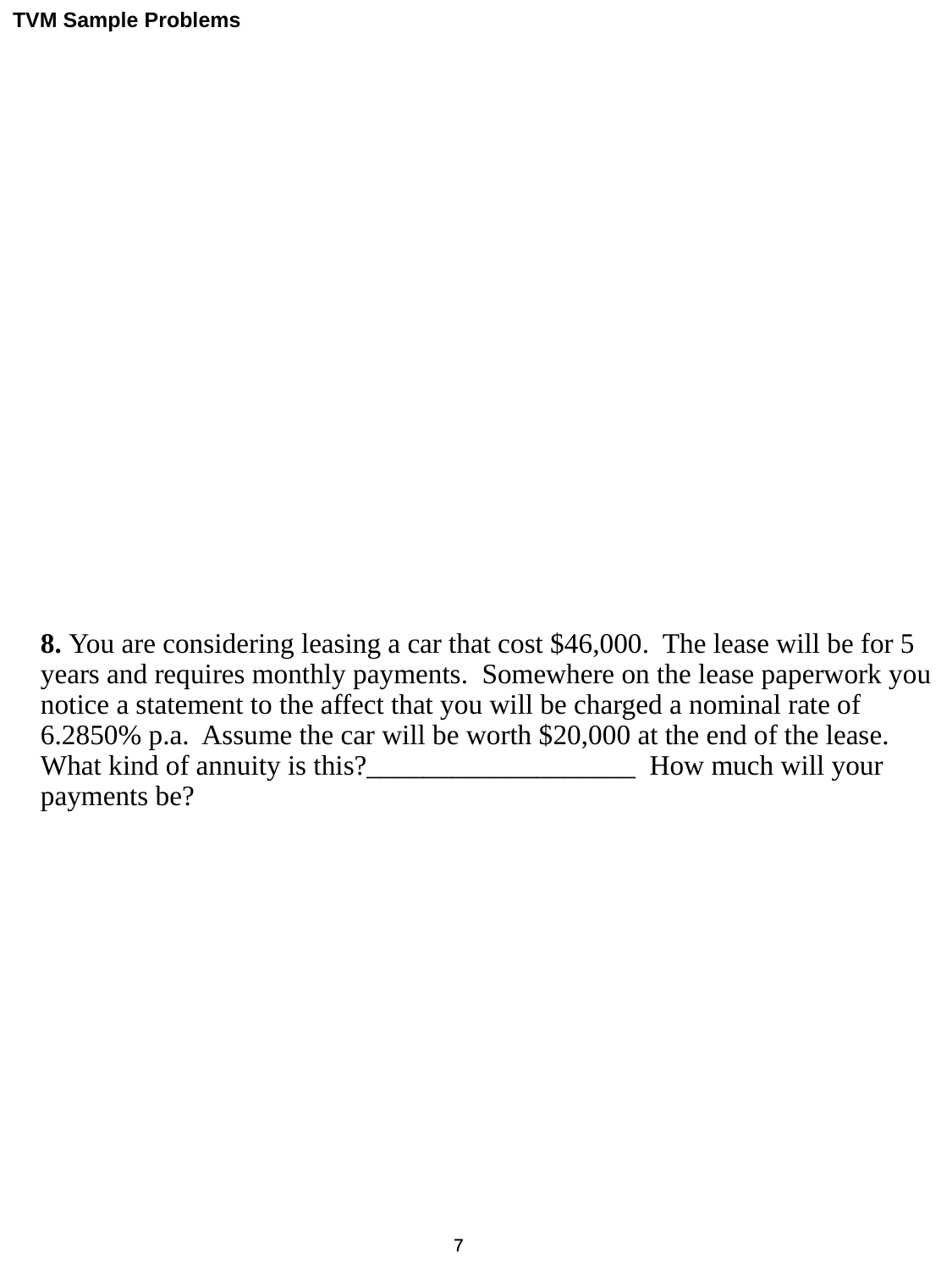

TVM Sample Problems
8. You are considering leasing a car that cost $46,000.  The lease will be for 5 years and requires monthly payments.  Somewhere on the lease paperwork you notice a statement to the affect that you will be charged a nominal rate of 6.2850% p.a.  Assume the car will be worth $20,000 at the end of the lease.  What kind of annuity is this?___________________  How much will your payments be?
7
7